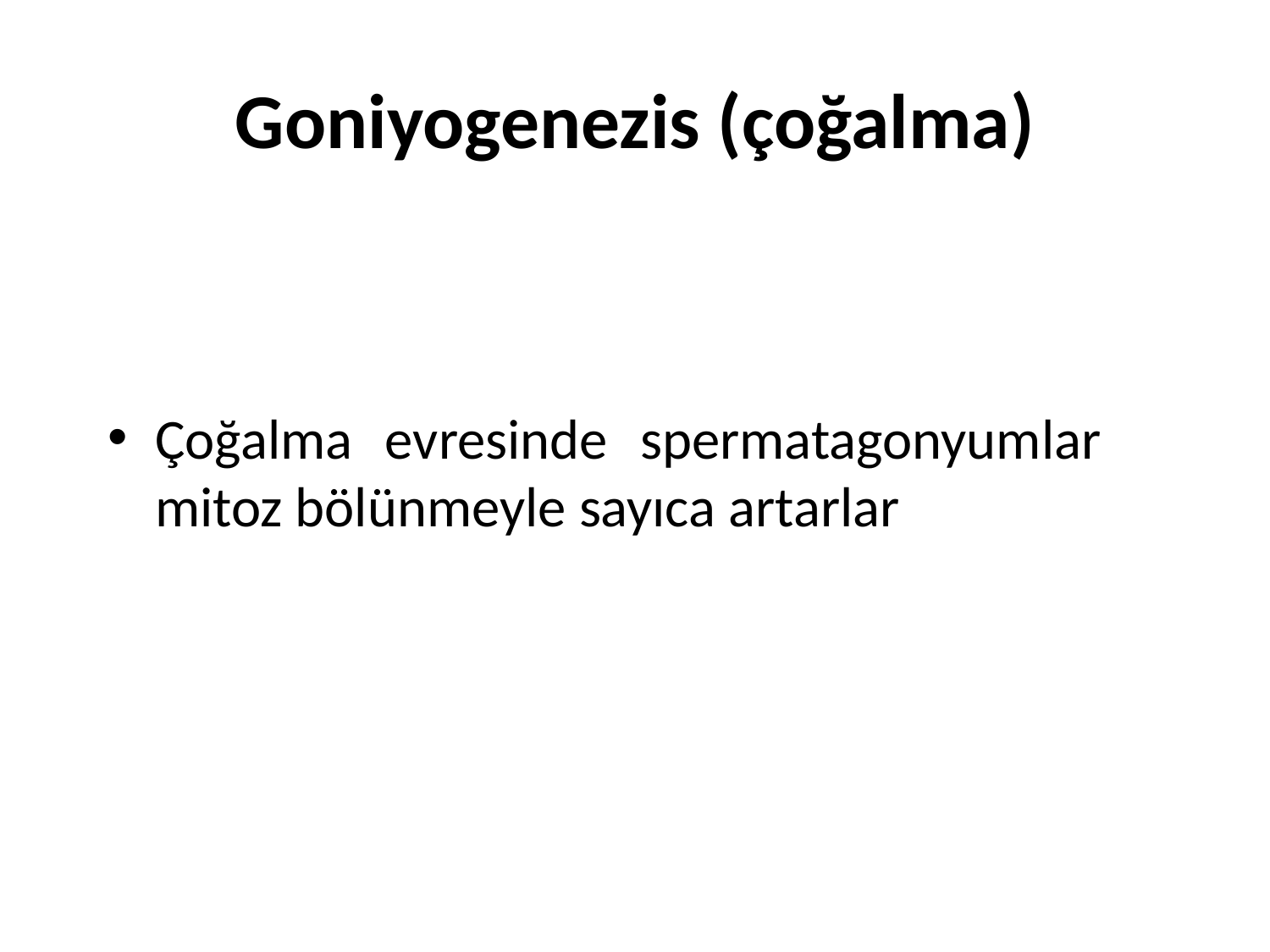

# Goniyogenezis (çoğalma)
Çoğalma evresinde spermatagonyumlar mitoz bölünmeyle sayıca artarlar